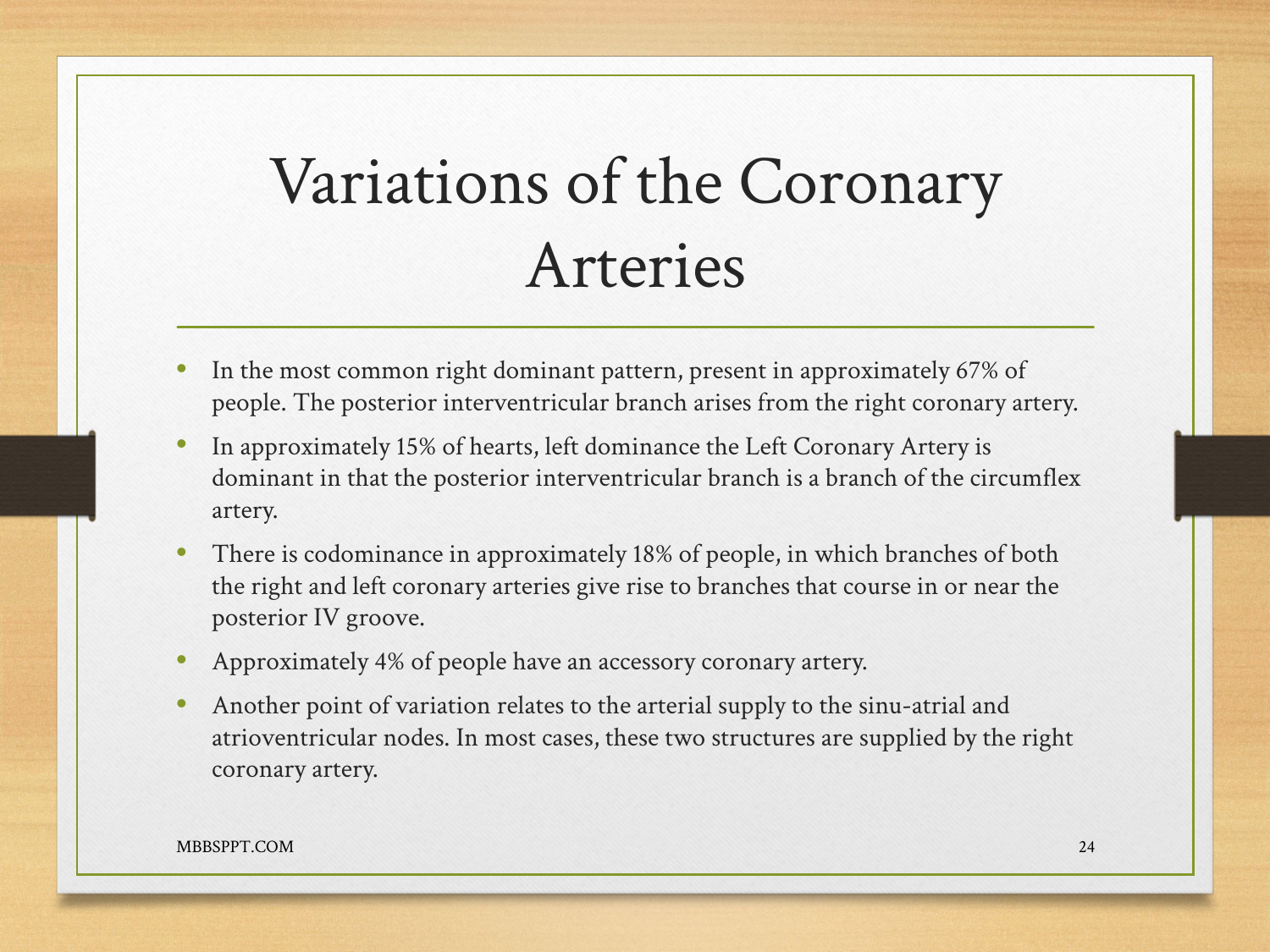

# Variations of the Coronary Arteries
In the most common right dominant pattern, present in approximately 67% of people. The posterior interventricular branch arises from the right coronary artery.
In approximately 15% of hearts, left dominance the Left Coronary Artery is dominant in that the posterior interventricular branch is a branch of the circumflex artery.
There is codominance in approximately 18% of people, in which branches of both the right and left coronary arteries give rise to branches that course in or near the posterior IV groove.
Approximately 4% of people have an accessory coronary artery.
Another point of variation relates to the arterial supply to the sinu-atrial and atrioventricular nodes. In most cases, these two structures are supplied by the right coronary artery.

MBBSPPT.COM
24